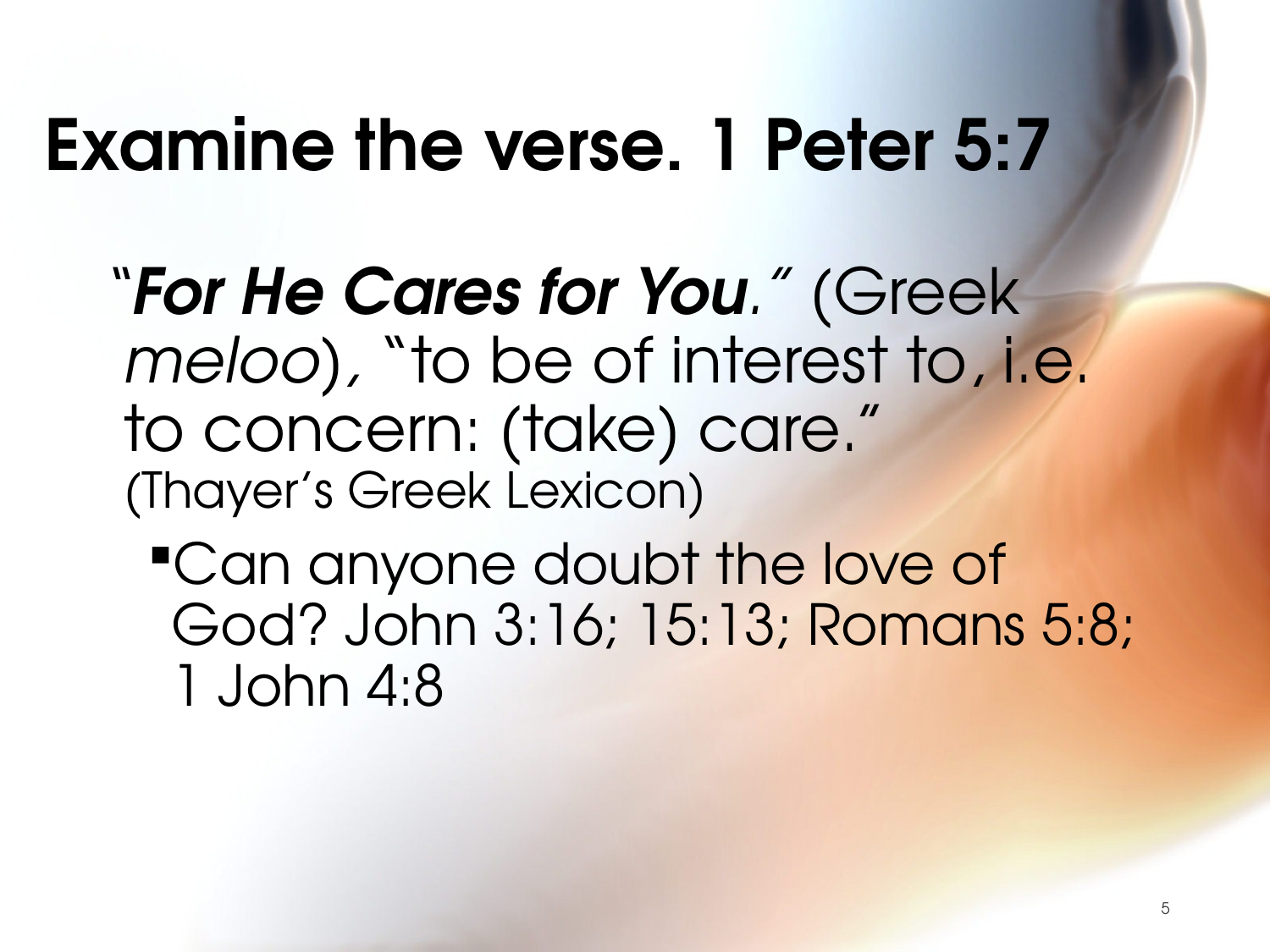

# Examine the verse. 1 Peter 5:7
“For He Cares for You.” (Greek meloo), “to be of interest to, i.e. to concern: (take) care.”
(Thayer’s Greek Lexicon)
Can anyone doubt the love of God? John 3:16; 15:13; Romans 5:8; 1 John 4:8
5